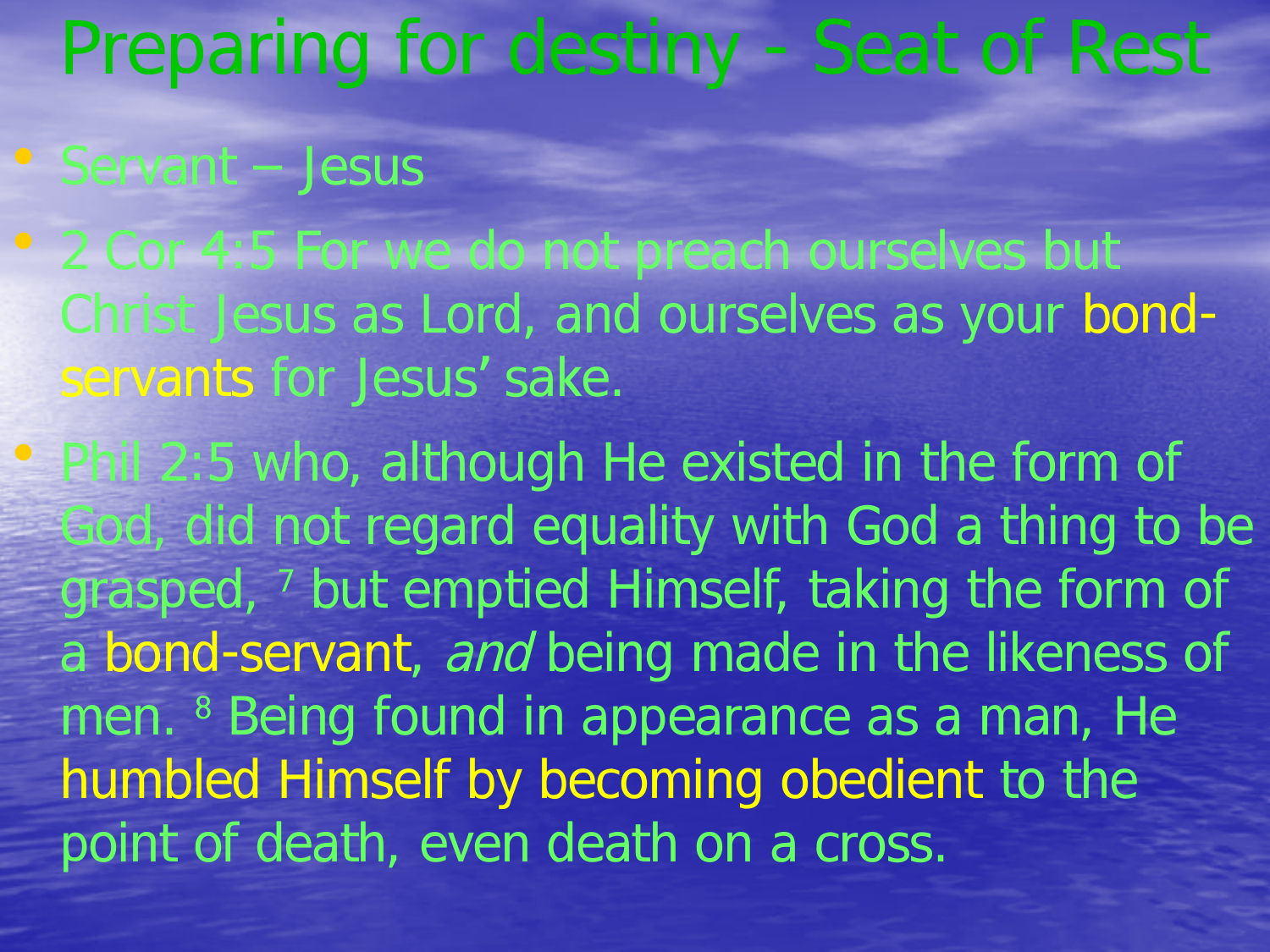

# Preparing for destiny - Seat of Rest
Servant – Jesus
2 Cor 4:5 For we do not preach ourselves but Christ Jesus as Lord, and ourselves as your bond-servants for Jesus’ sake.
Phil 2:5 who, although He existed in the form of God, did not regard equality with God a thing to be grasped, 7 but emptied Himself, taking the form of a bond-servant, and being made in the likeness of men. 8 Being found in appearance as a man, He humbled Himself by becoming obedient to the point of death, even death on a cross.